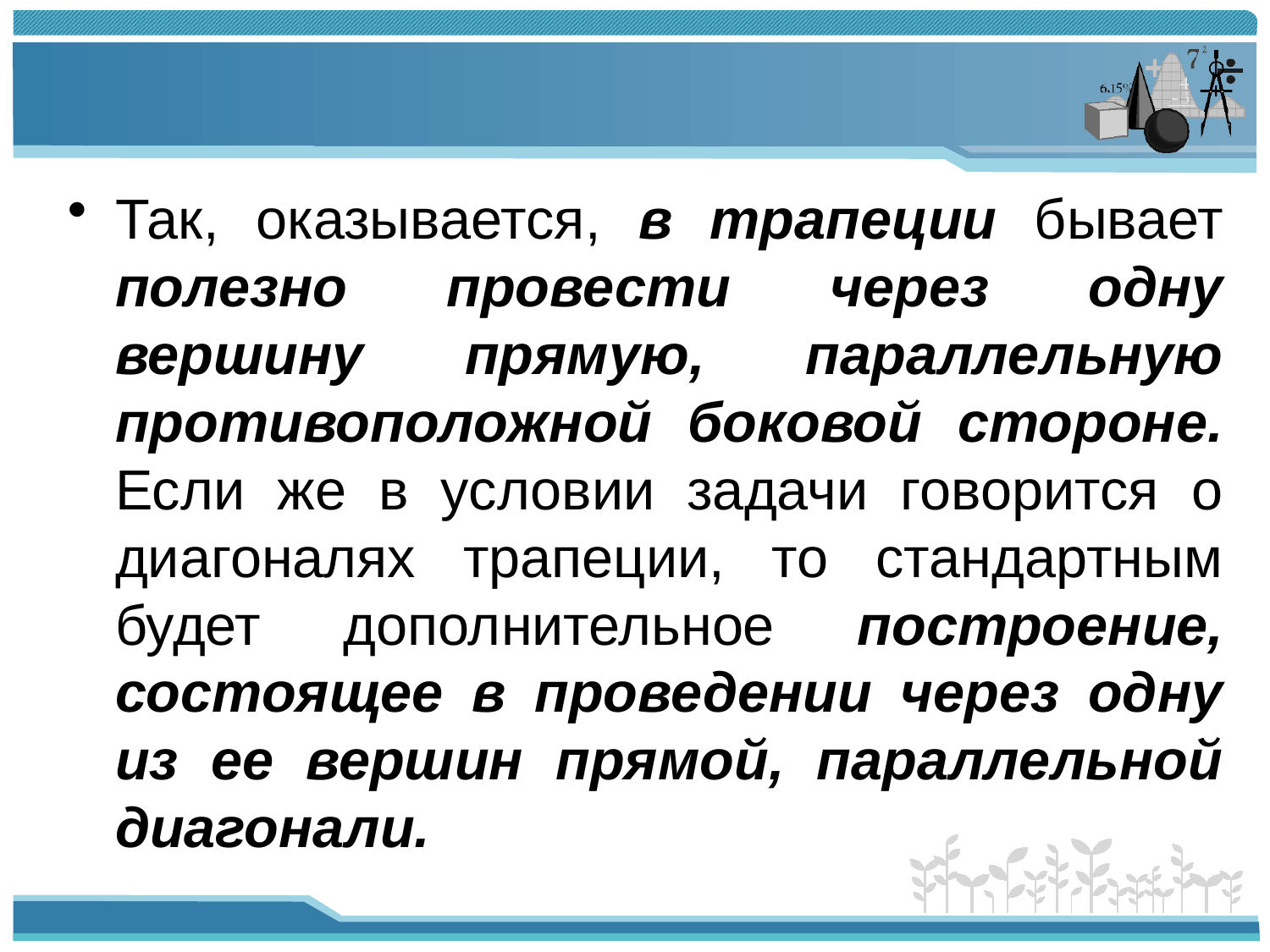

#
Так, оказывается, в трапеции бывает полезно провести через одну вершину прямую, параллельную противоположной боковой стороне. Если же в условии задачи говорится о диагоналях трапеции, то стандартным будет дополнительное построение, состоящее в проведении через одну из ее вершин прямой, параллельной диагонали.